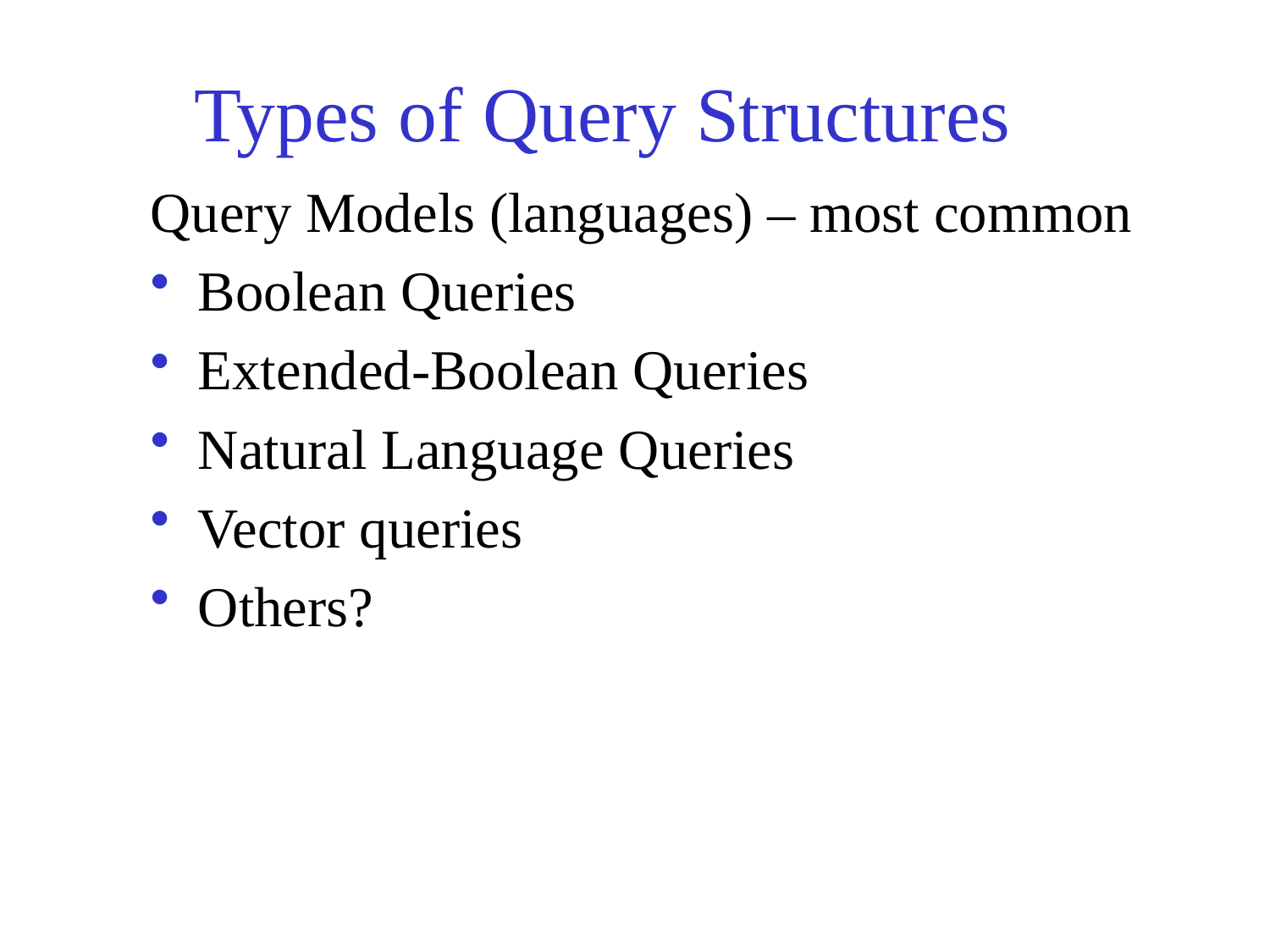

# Types of Query Structures
Query Models (languages) – most common
Boolean Queries
Extended-Boolean Queries
Natural Language Queries
Vector queries
Others?